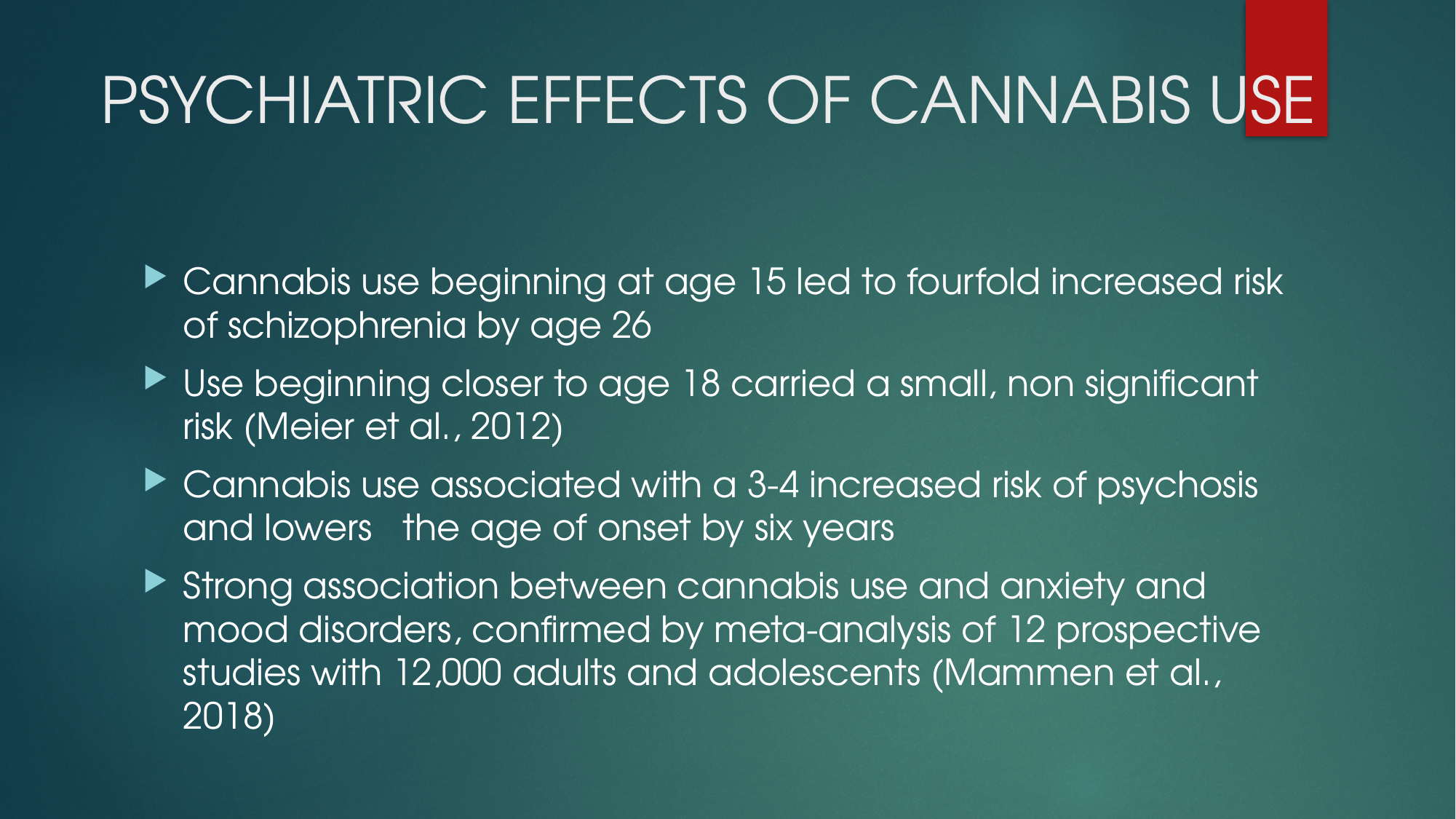

# PSYCHIATRIC EFFECTS OF CANNABIS USE
Cannabis use beginning at age 15 led to fourfold increased risk of schizophrenia by age 26
Use beginning closer to age 18 carried a small, non significant risk (Meier et al., 2012)
Cannabis use associated with a 3-4 increased risk of psychosis and lowers   the age of onset by six years
Strong association between cannabis use and anxiety and mood disorders, confirmed by meta-analysis of 12 prospective studies with 12,000 adults and adolescents (Mammen et al., 2018)